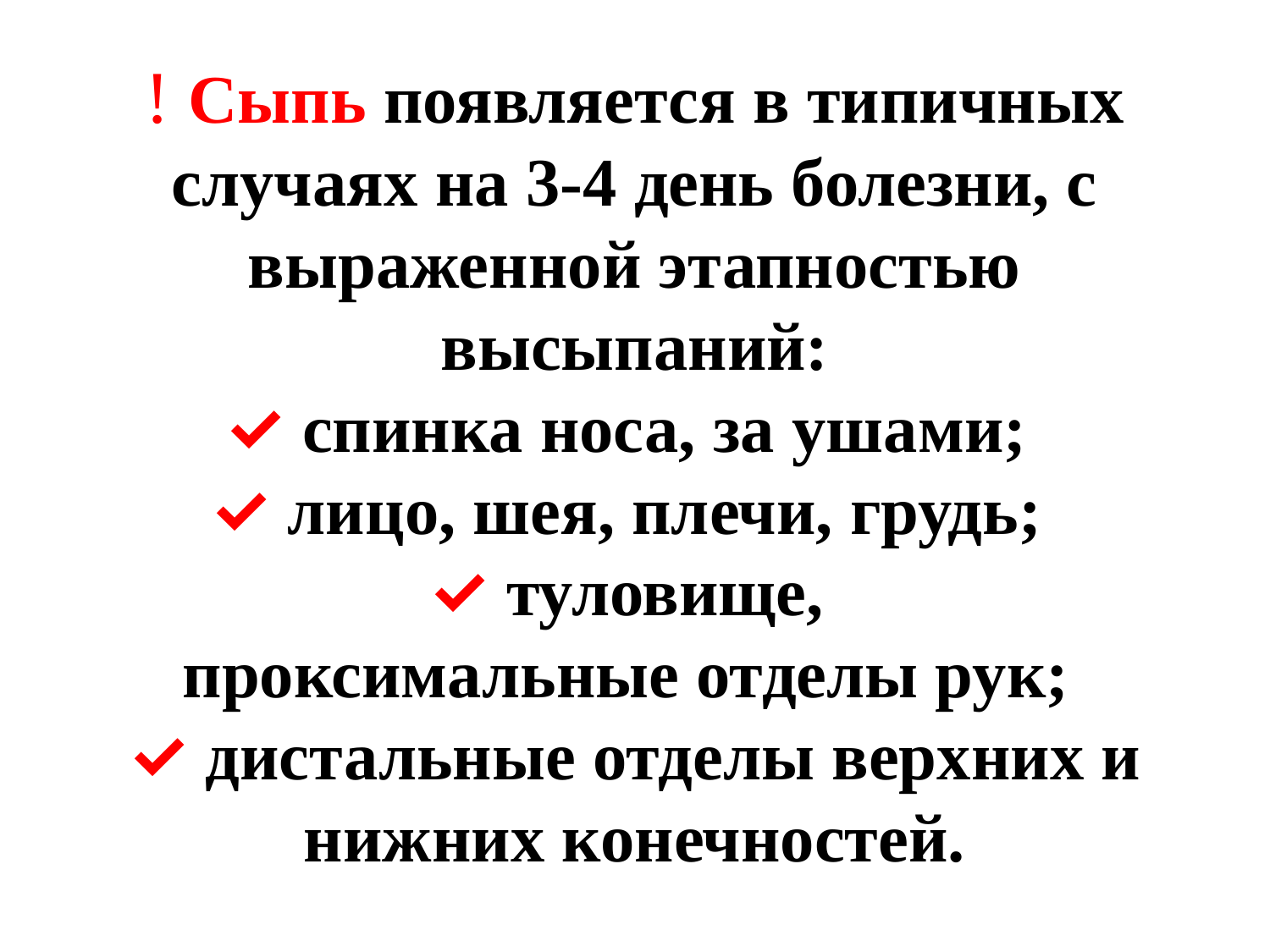

# ! Сыпь появляется в типичных случаях на 3-4 день болезни, с выраженной этапностью высыпаний: ✓ спинка носа, за ушами; ✓ лицо, шея, плечи, грудь; ✓ туловище, проксимальные отделы рук; ✓ дистальные отделы верхних и нижних конечностей.